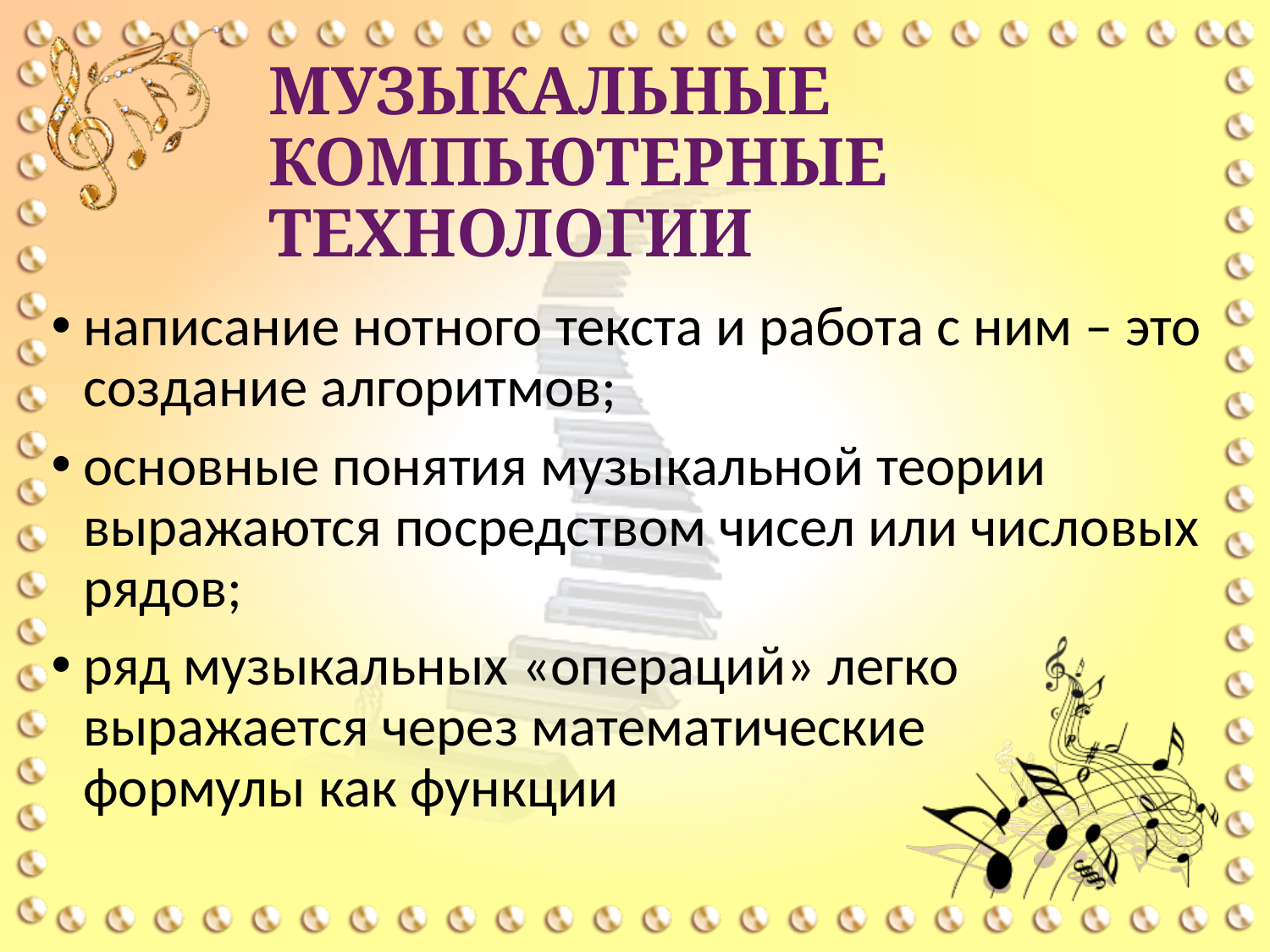

# Музыкальные компьютерные технологии
написание нотного текста и работа с ним – это создание алгоритмов;
основные понятия музыкальной теории выражаются посредством чисел или числовых рядов;
ряд музыкальных «операций» легко выражается через математические         формулы как функции